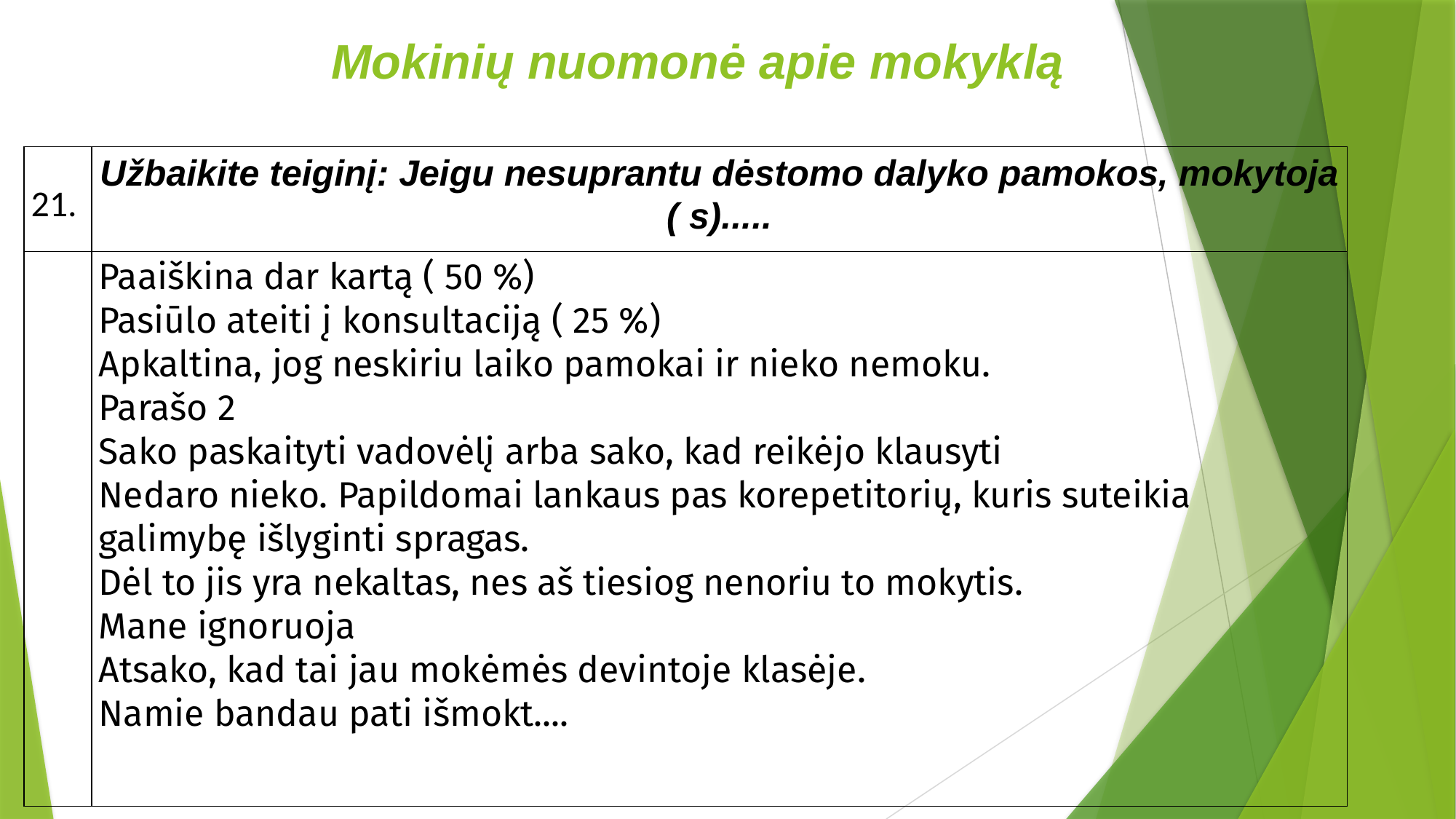

# Mokinių nuomonė apie mokyklą
| 21. | Užbaikite teiginį: Jeigu nesuprantu dėstomo dalyko pamokos, mokytoja ( s)..... |
| --- | --- |
|  | Paaiškina dar kartą ( 50 %) Pasiūlo ateiti į konsultaciją ( 25 %) Apkaltina, jog neskiriu laiko pamokai ir nieko nemoku. Parašo 2 Sako paskaityti vadovėlį arba sako, kad reikėjo klausyti Nedaro nieko. Papildomai lankaus pas korepetitorių, kuris suteikia galimybę išlyginti spragas. Dėl to jis yra nekaltas, nes aš tiesiog nenoriu to mokytis. Mane ignoruoja Atsako, kad tai jau mokėmės devintoje klasėje. Namie bandau pati išmokt.... |